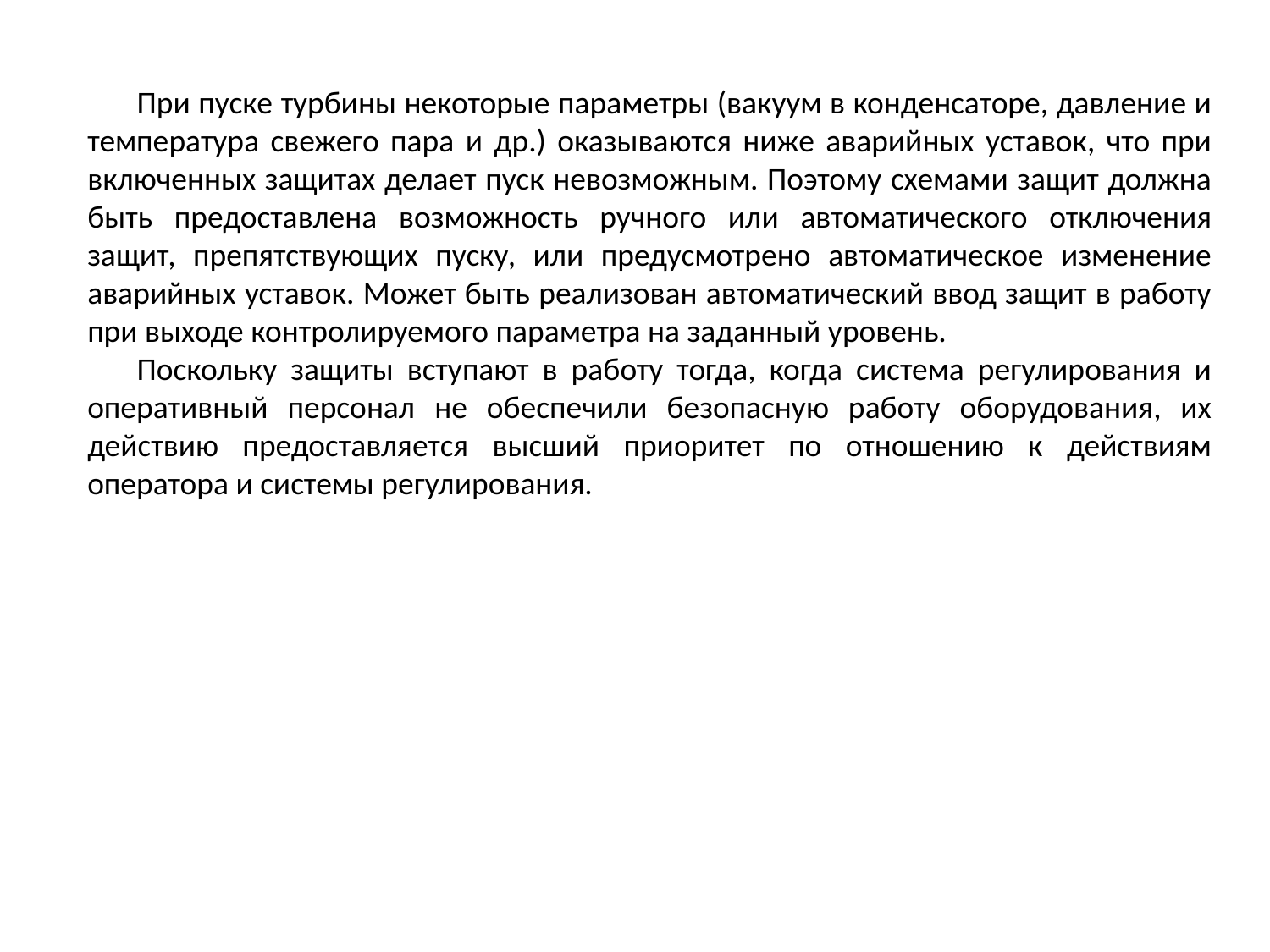

При пуске турбины некоторые параметры (вакуум в конденсаторе, давление и температура свежего пара и др.) оказываются ниже аварийных уставок, что при включенных защитах делает пуск невозможным. Поэтому схемами защит должна быть предоставлена возможность ручного или автоматического отключения защит, препятствующих пуску, или предусмотрено автоматическое изменение аварийных уставок. Может быть реализован автоматический ввод защит в работу при выходе контролируемого параметра на заданный уровень.
Поскольку защиты вступают в работу тогда, когда система регулирования и оперативный персонал не обеспечили безопасную работу оборудования, их действию предоставляется высший приоритет по отношению к действиям оператора и системы регулирования.